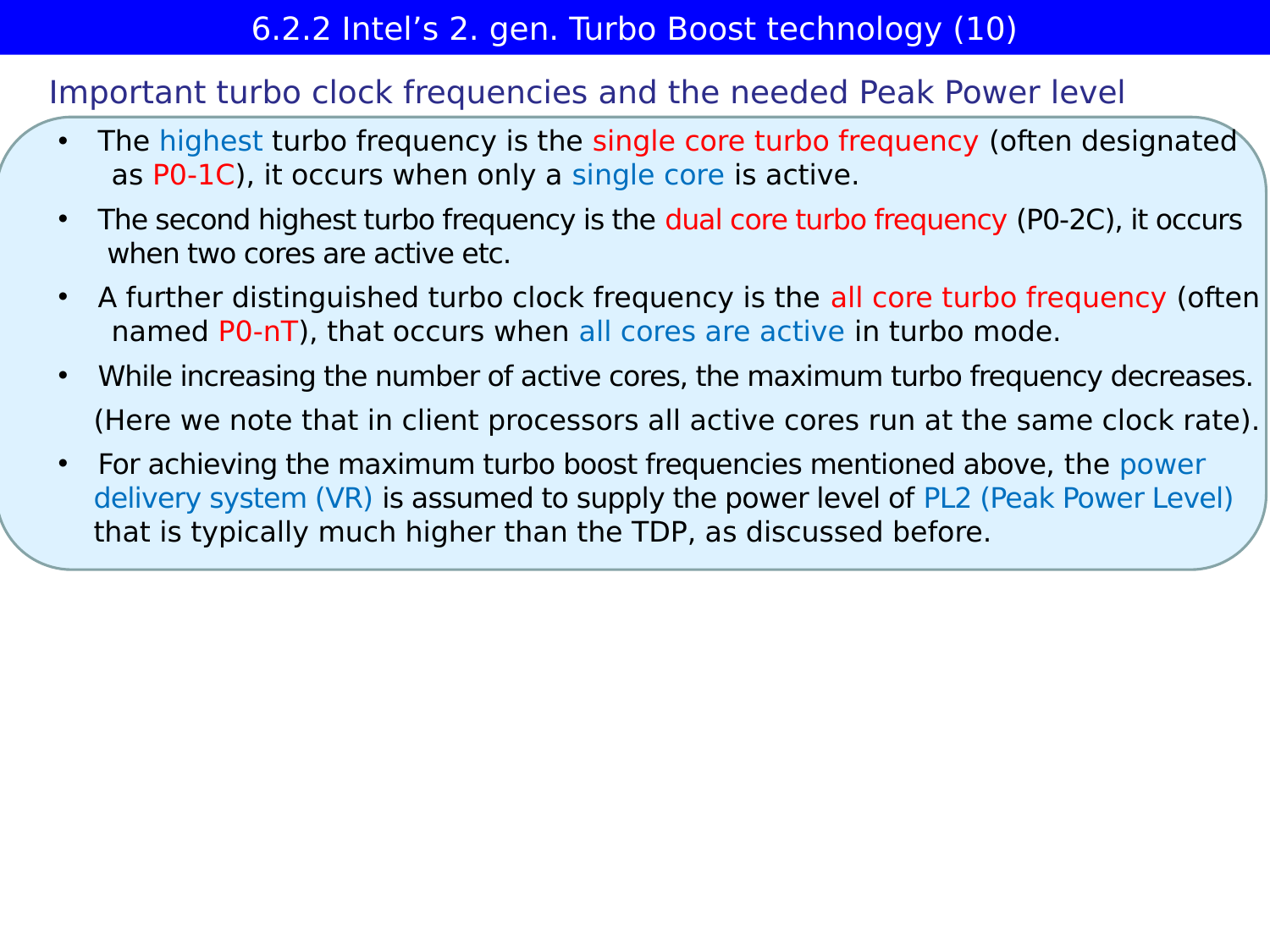

# 6.2.2 Intel’s 2. gen. Turbo Boost technology (10)
Important turbo clock frequencies and the needed Peak Power level

The highest turbo frequency is the single core turbo frequency (often designated
      as P0-1C), it occurs when only a single core is active.
The second highest turbo frequency is the dual core turbo frequency (P0-2C), it occurs
      when two cores are active etc.
A further distinguished turbo clock frequency is the all core turbo frequency (often
      named P0-nT), that occurs when all cores are active in turbo mode.
While increasing the number of active cores, the maximum turbo frequency decreases.
    (Here we note that in client processors all active cores run at the same clock rate).
For achieving the maximum turbo boost frequencies mentioned above, the power
    delivery system (VR) is assumed to supply the power level of PL2 (Peak Power Level)
    that is typically much higher than the TDP, as discussed before.